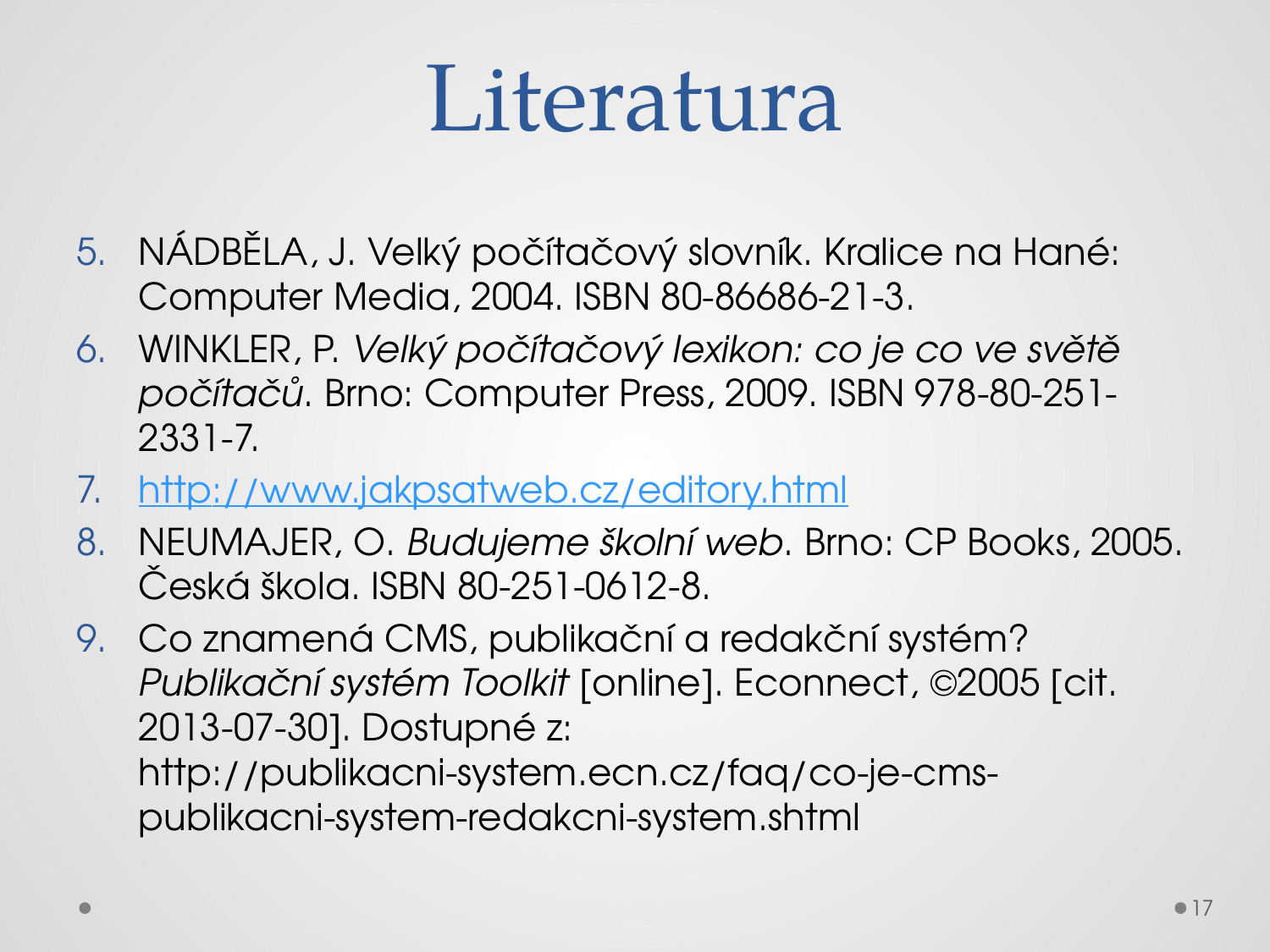

# Literatura
NÁDBĚLA, J. Velký počítačový slovník. Kralice na Hané: Computer Media, 2004. ISBN 80-86686-21-3.
WINKLER, P. Velký počítačový lexikon: co je co ve světě počítačů. Brno: Computer Press, 2009. ISBN 978-80-251-2331-7.
http://www.jakpsatweb.cz/editory.html
NEUMAJER, O. Budujeme školní web. Brno: CP Books, 2005. Česká škola. ISBN 80-251-0612-8.
Co znamená CMS, publikační a redakční systém? Publikační systém Toolkit [online]. Econnect, ©2005 [cit. 2013-07-30]. Dostupné z: http://publikacni-system.ecn.cz/faq/co-je-cms-publikacni-system-redakcni-system.shtml

17